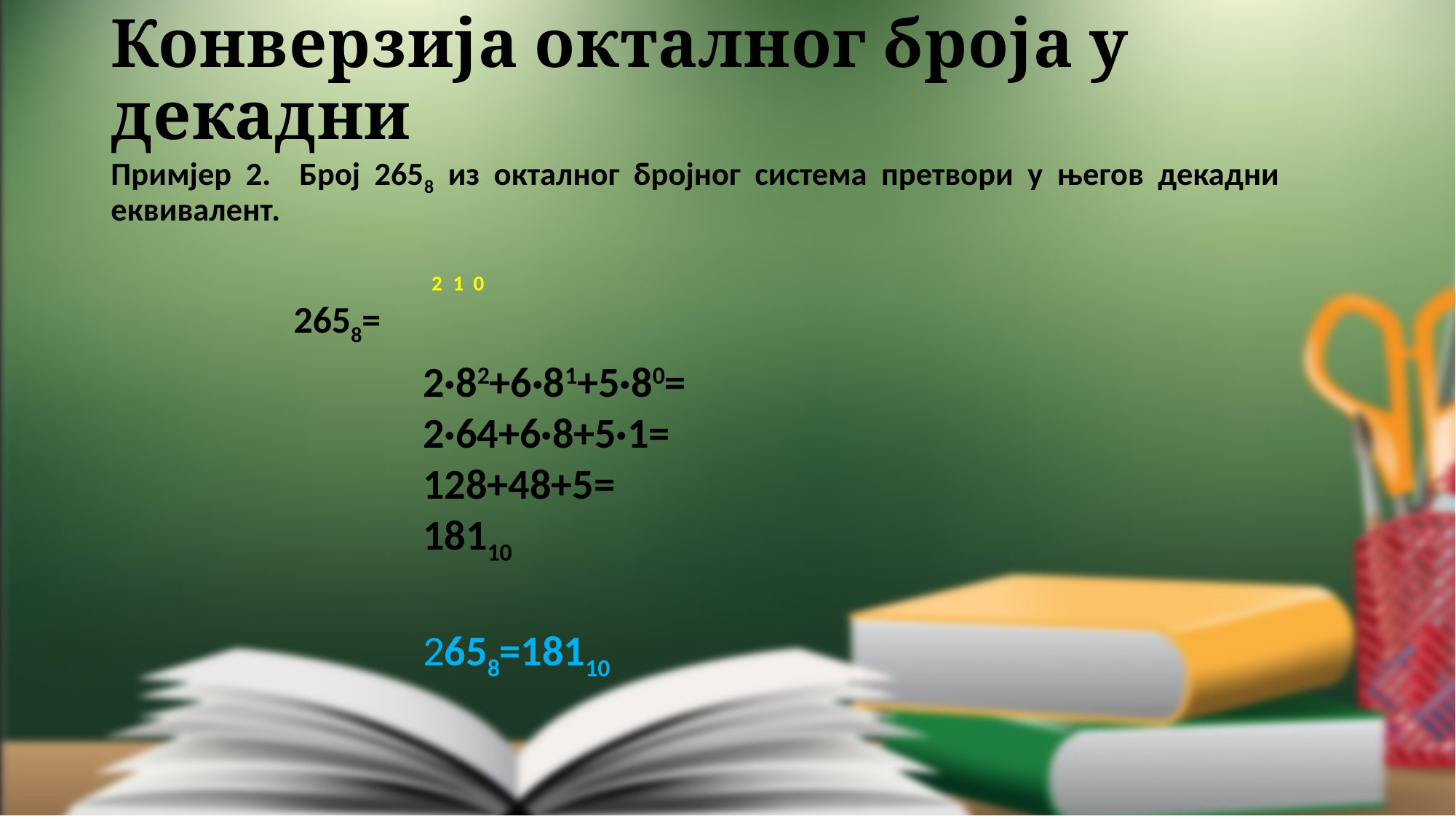

# Конверзија окталног броја у декадни
Примјер 2.  Број 2658 из окталног бројног система претвори у његов декадни еквивалент.

		          2658=
2
1
0
2·82+6·81+5·80=
2·64+6·8+5·1=
128+48+5=
18110

2658=18110